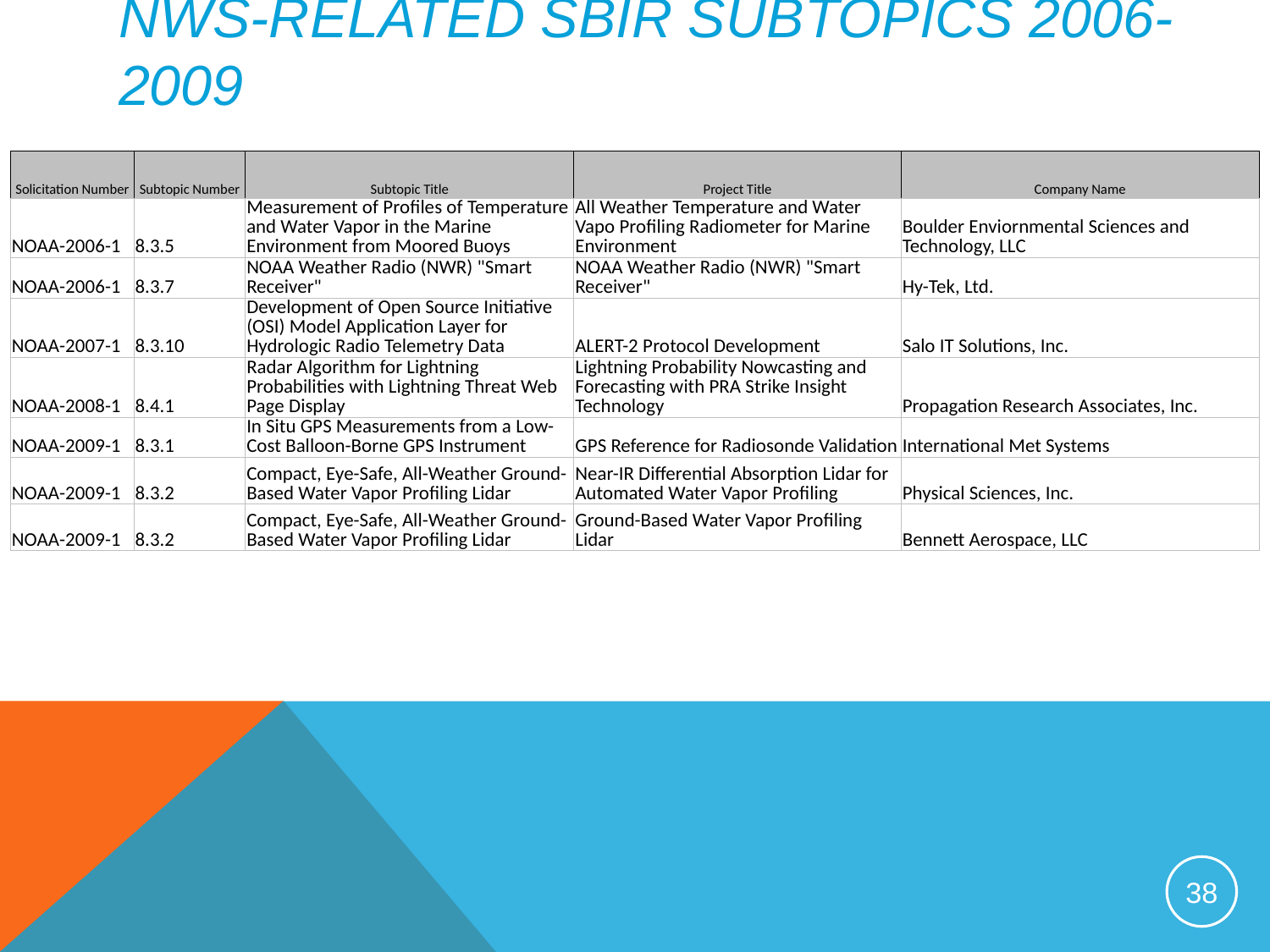

NWS-Related SBIR Subtopics 2006-2009
| Solicitation Number | Subtopic Number | Subtopic Title | Project Title | Company Name |
| --- | --- | --- | --- | --- |
| NOAA-2006-1 | 8.3.5 | Measurement of Profiles of Temperature and Water Vapor in the Marine Environment from Moored Buoys | All Weather Temperature and Water Vapo Profiling Radiometer for Marine Environment | Boulder Enviornmental Sciences and Technology, LLC |
| NOAA-2006-1 | 8.3.7 | NOAA Weather Radio (NWR) "Smart Receiver" | NOAA Weather Radio (NWR) "Smart Receiver" | Hy-Tek, Ltd. |
| NOAA-2007-1 | 8.3.10 | Development of Open Source Initiative (OSI) Model Application Layer for Hydrologic Radio Telemetry Data | ALERT-2 Protocol Development | Salo IT Solutions, Inc. |
| NOAA-2008-1 | 8.4.1 | Radar Algorithm for Lightning Probabilities with Lightning Threat Web Page Display | Lightning Probability Nowcasting and Forecasting with PRA Strike Insight Technology | Propagation Research Associates, Inc. |
| NOAA-2009-1 | 8.3.1 | In Situ GPS Measurements from a Low-Cost Balloon-Borne GPS Instrument | GPS Reference for Radiosonde Validation | International Met Systems |
| NOAA-2009-1 | 8.3.2 | Compact, Eye-Safe, All-Weather Ground-Based Water Vapor Profiling Lidar | Near-IR Differential Absorption Lidar for Automated Water Vapor Profiling | Physical Sciences, Inc. |
| NOAA-2009-1 | 8.3.2 | Compact, Eye-Safe, All-Weather Ground-Based Water Vapor Profiling Lidar | Ground-Based Water Vapor Profiling Lidar | Bennett Aerospace, LLC |
38